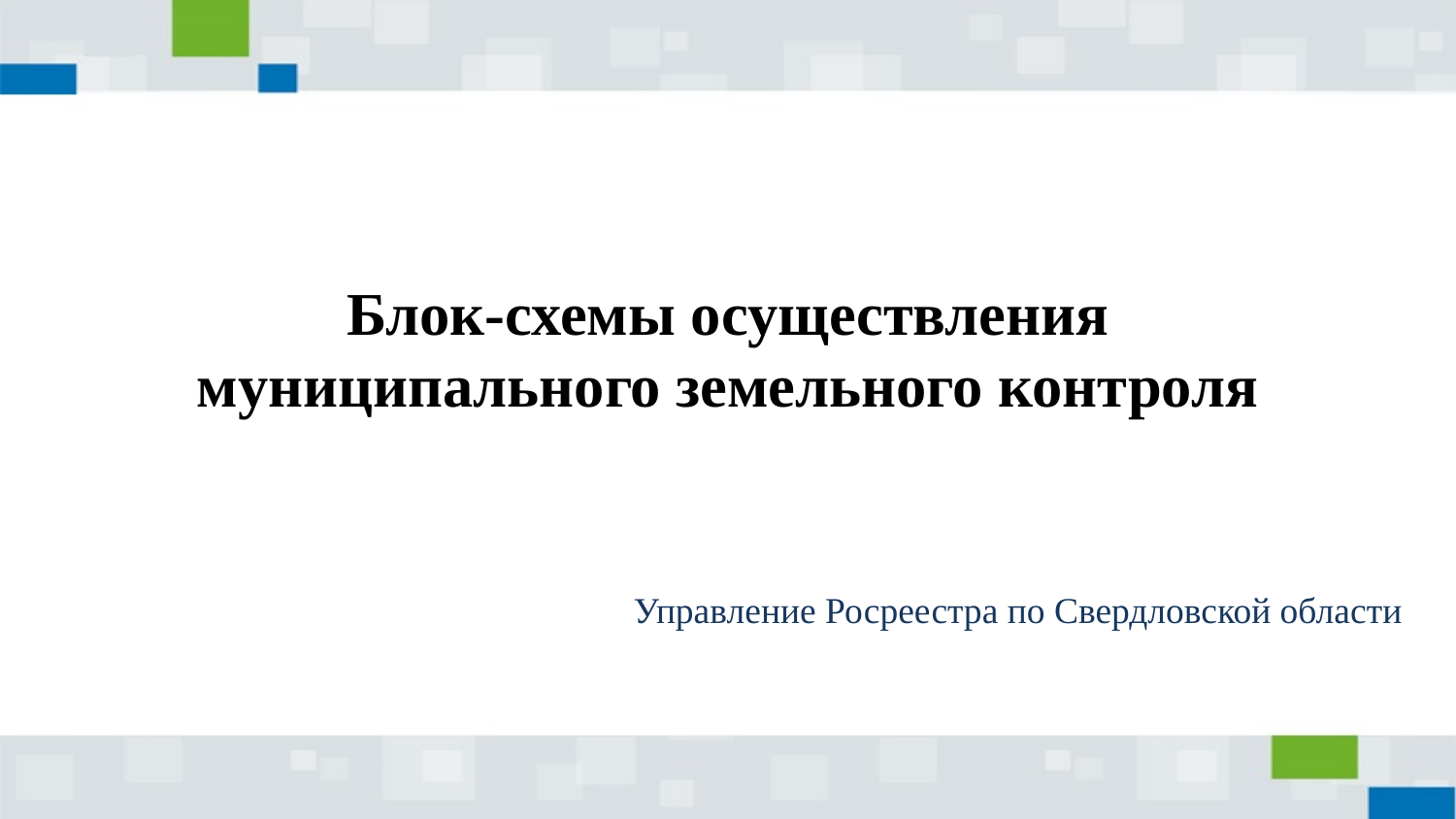

# Блок-схемы осуществления муниципального земельного контроля
Управление Росреестра по Свердловской области